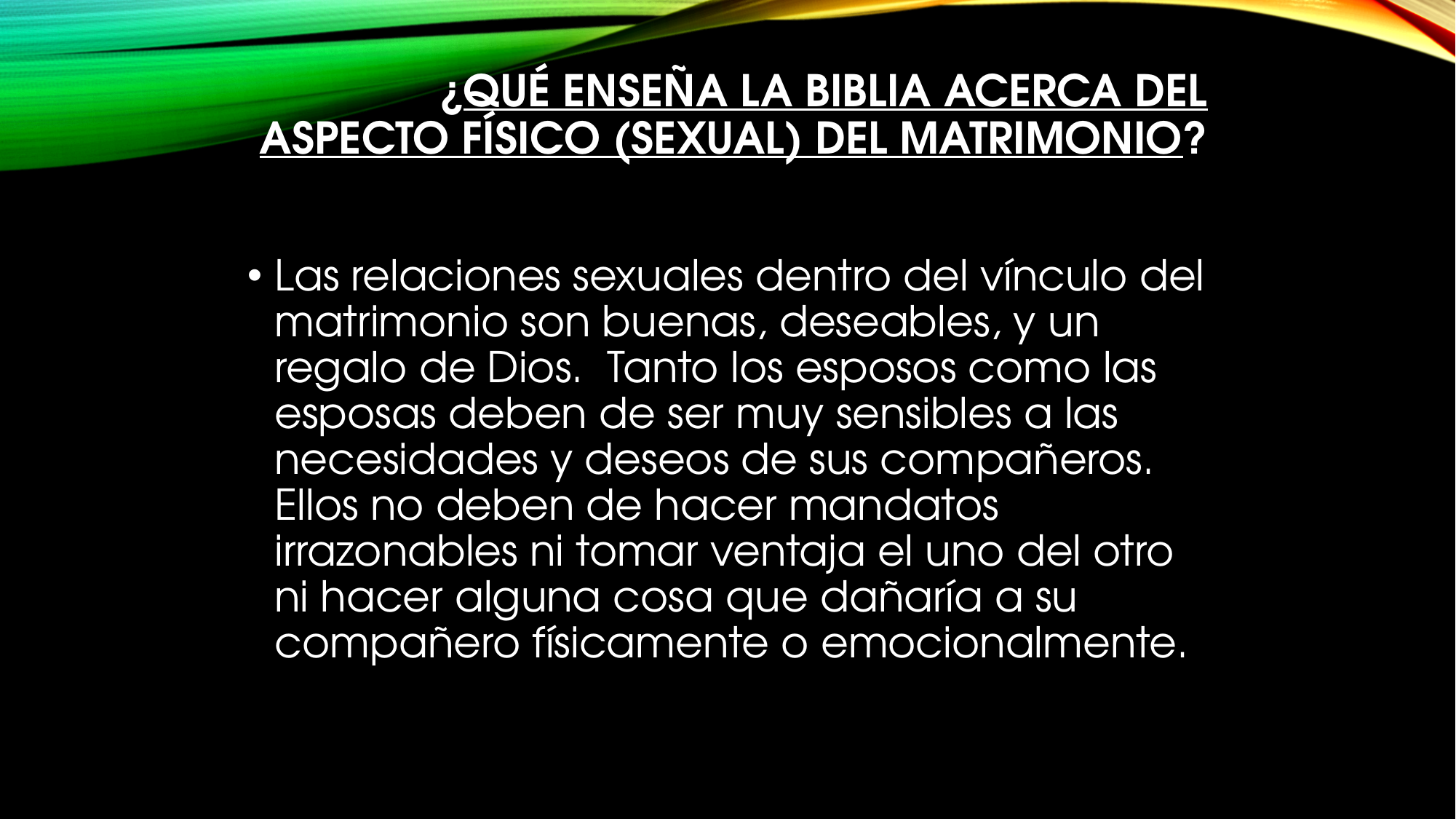

# ¿Qué enseña la Biblia acerca del aspecto físico (sexual) del matrimonio?
Las relaciones sexuales dentro del vínculo del matrimonio son buenas, deseables, y un regalo de Dios.  Tanto los esposos como las esposas deben de ser muy sensibles a las necesidades y deseos de sus compañeros.  Ellos no deben de hacer mandatos irrazonables ni tomar ventaja el uno del otro ni hacer alguna cosa que dañaría a su compañero físicamente o emocionalmente.